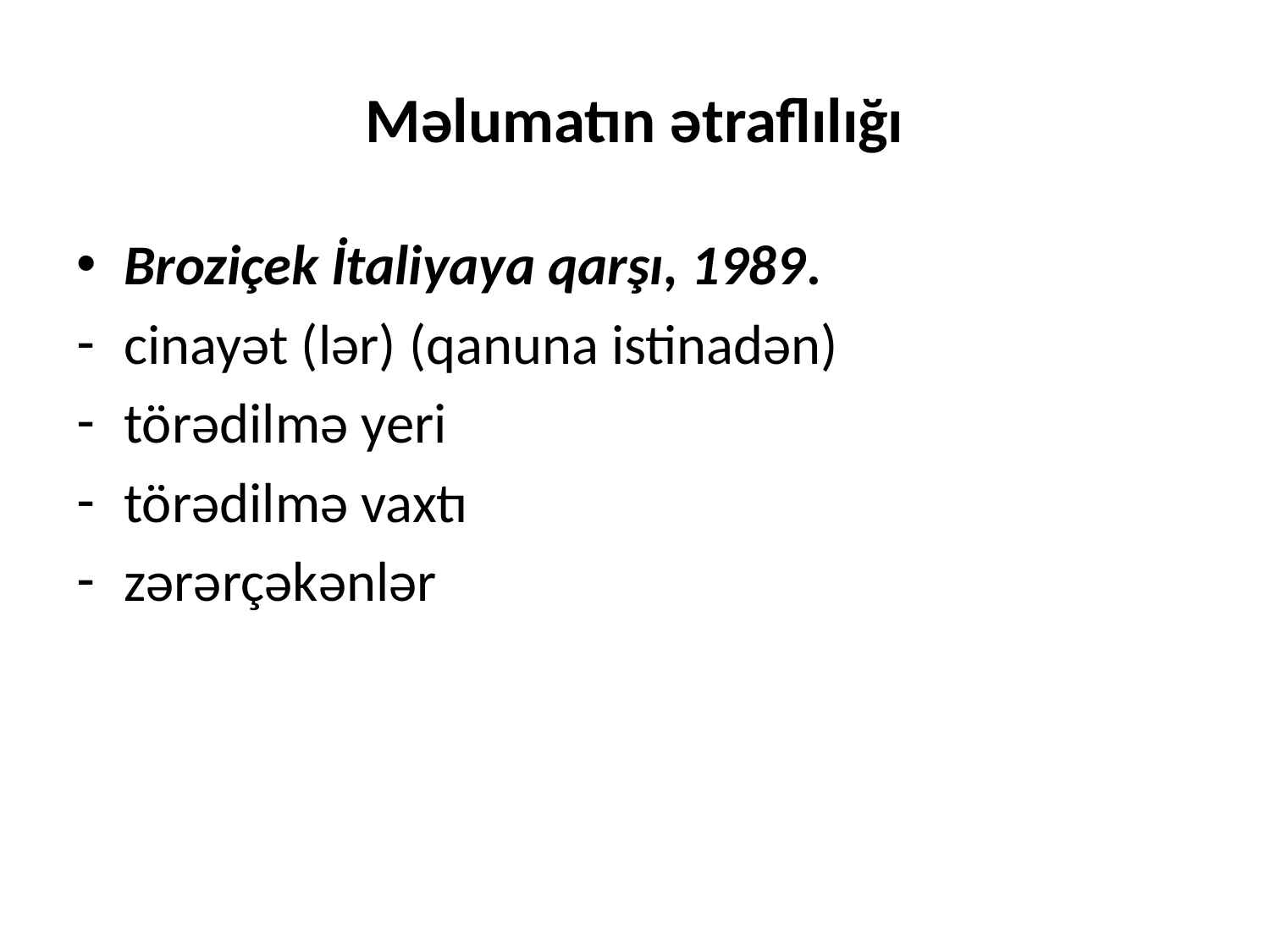

# Məlumatın ətraflılığı
Broziçek İtaliyaya qarşı, 1989.
cinayət (lər) (qanuna istinadən)
törədilmə yeri
törədilmə vaxtı
zərərçəkənlər